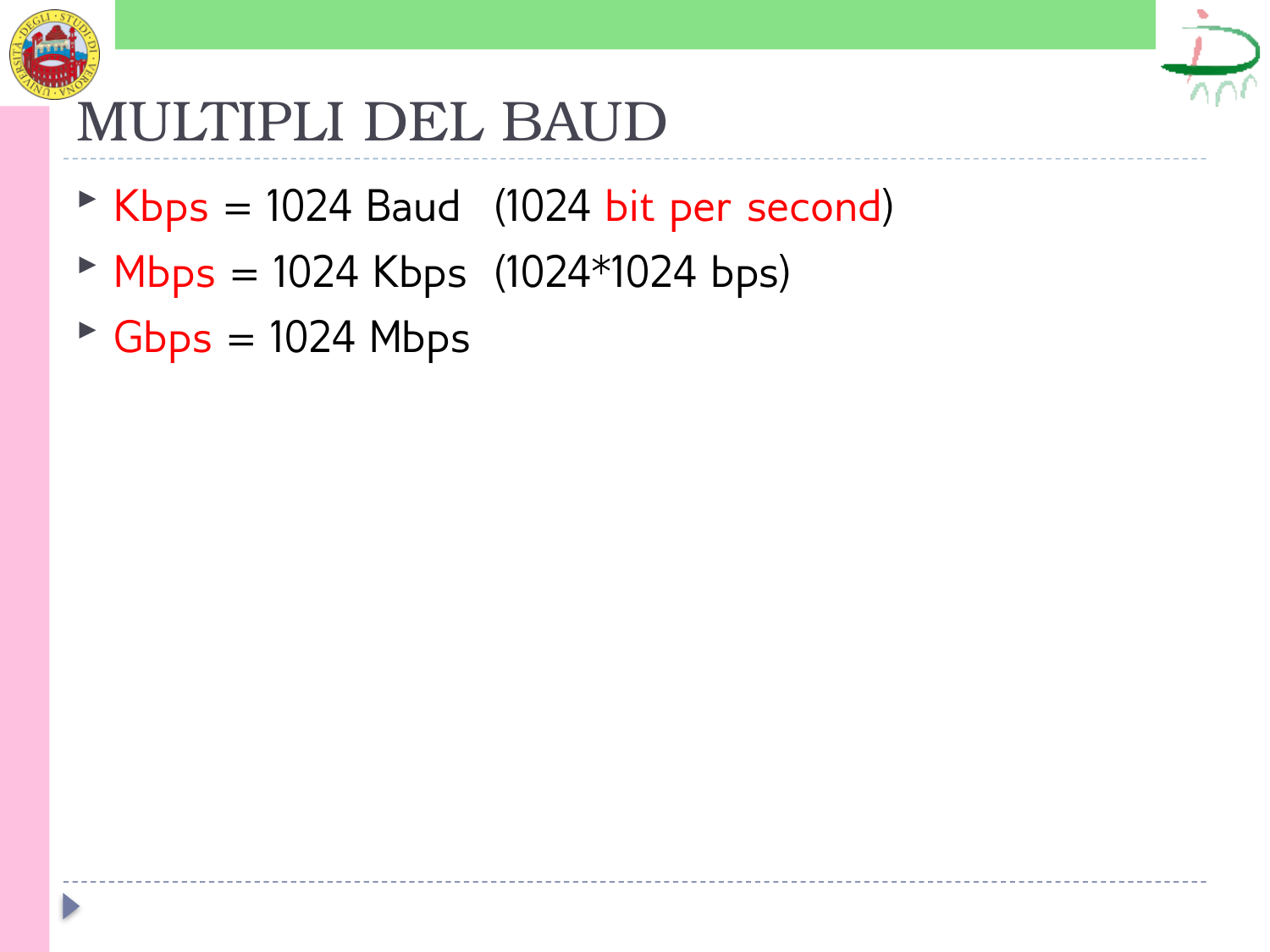

# MULTIPLI DEL BAUD
Kbps = 1024 Baud 	(1024 bit per second)
Mbps = 1024 Kbps	(1024*1024 bps)
Gbps = 1024 Mbps